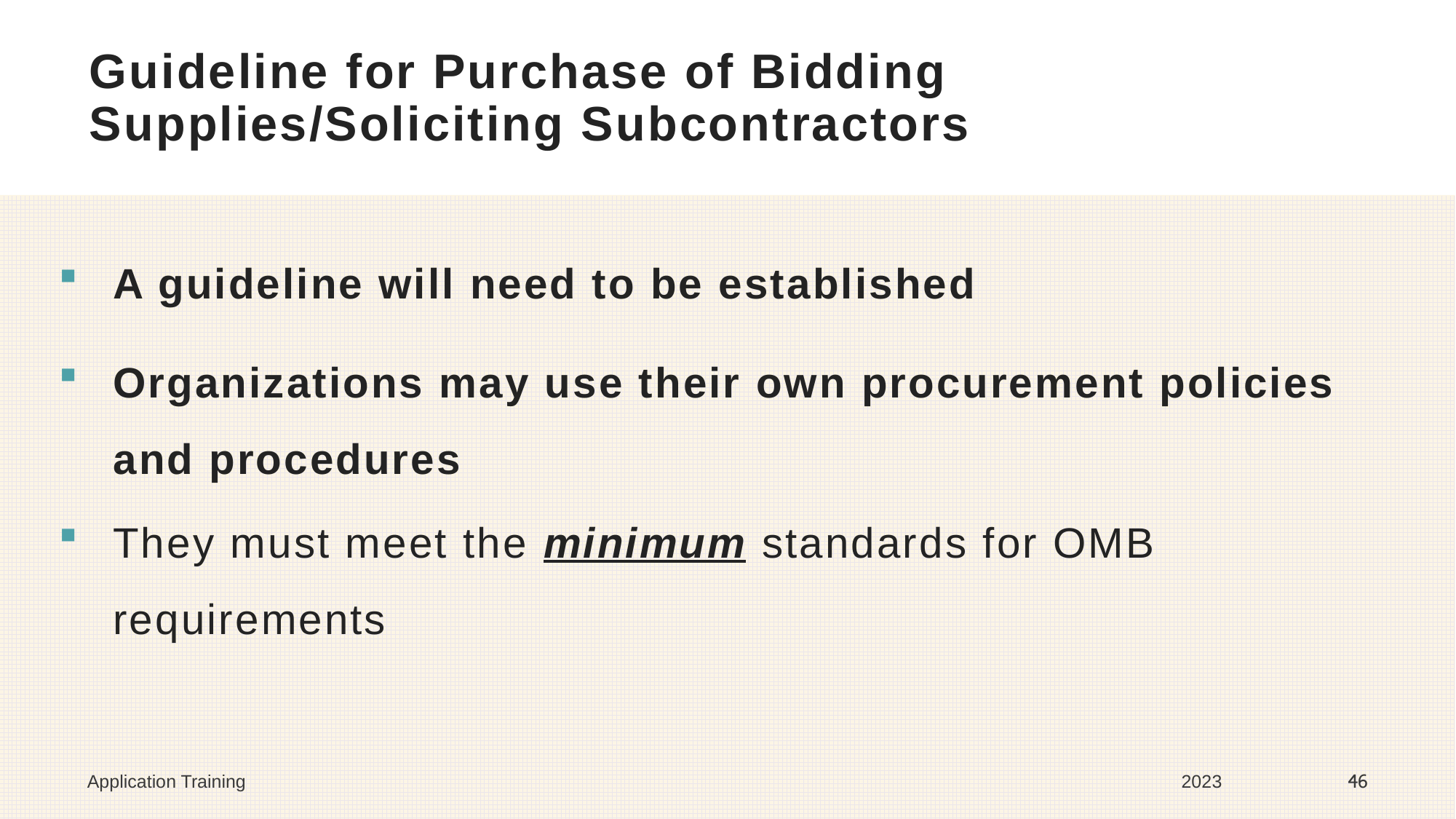

# Guideline for Purchase of Bidding Supplies/Soliciting Subcontractors
A guideline will need to be established
Organizations may use their own procurement policies and procedures
They must meet the minimum standards for OMB requirements
Application Training
2023
46